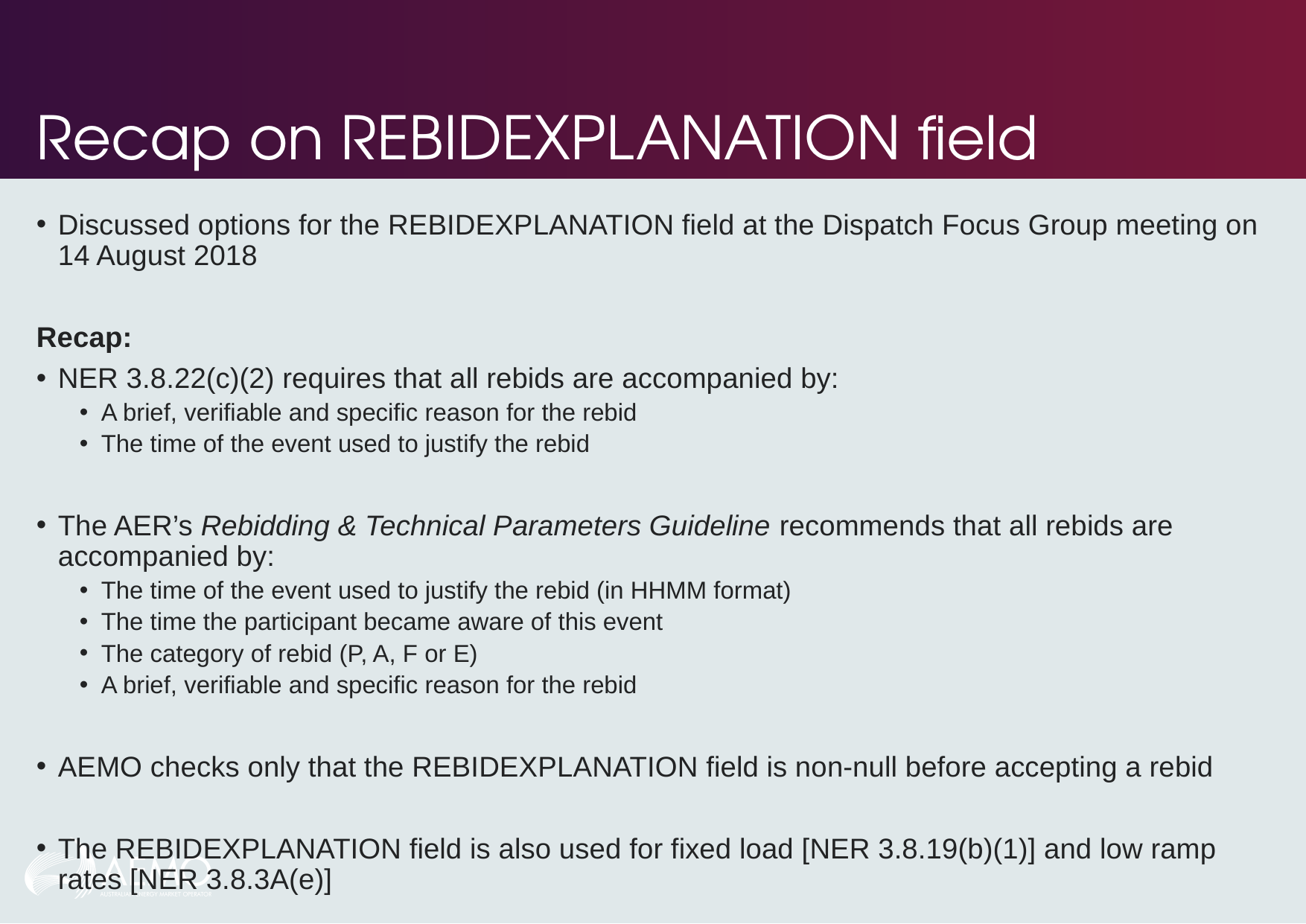

# Recap on REBIDEXPLANATION field
Discussed options for the REBIDEXPLANATION field at the Dispatch Focus Group meeting on 14 August 2018

Recap:
NER 3.8.22(c)(2) requires that all rebids are accompanied by:
A brief, verifiable and specific reason for the rebid
The time of the event used to justify the rebid

The AER’s Rebidding & Technical Parameters Guideline recommends that all rebids are accompanied by:
The time of the event used to justify the rebid (in HHMM format)
The time the participant became aware of this event
The category of rebid (P, A, F or E)
A brief, verifiable and specific reason for the rebid

AEMO checks only that the REBIDEXPLANATION field is non-null before accepting a rebid

The REBIDEXPLANATION field is also used for fixed load [NER 3.8.19(b)(1)] and low ramp rates [NER 3.8.3A(e)]